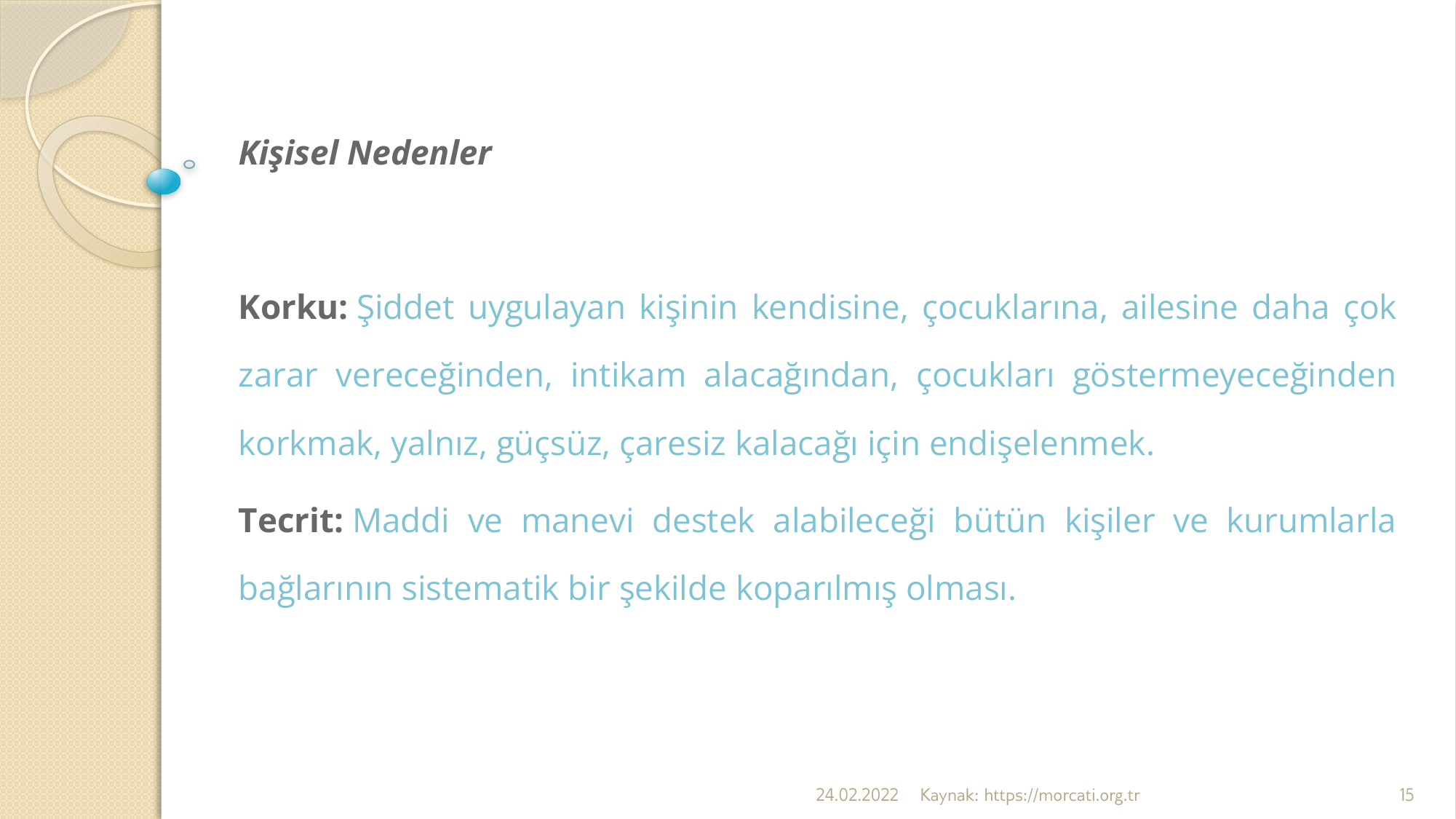

Kişisel Nedenler

Korku: Şiddet uygulayan kişinin kendisine, çocuklarına, ailesine daha çok zarar vereceğinden, intikam alacağından, çocukları göstermeyeceğinden korkmak, yalnız, güçsüz, çaresiz kalacağı için endişelenmek.
Tecrit: Maddi ve manevi destek alabileceği bütün kişiler ve kurumlarla bağlarının sistematik bir şekilde koparılmış olması.

24.02.2022
Kaynak: https://morcati.org.tr
15